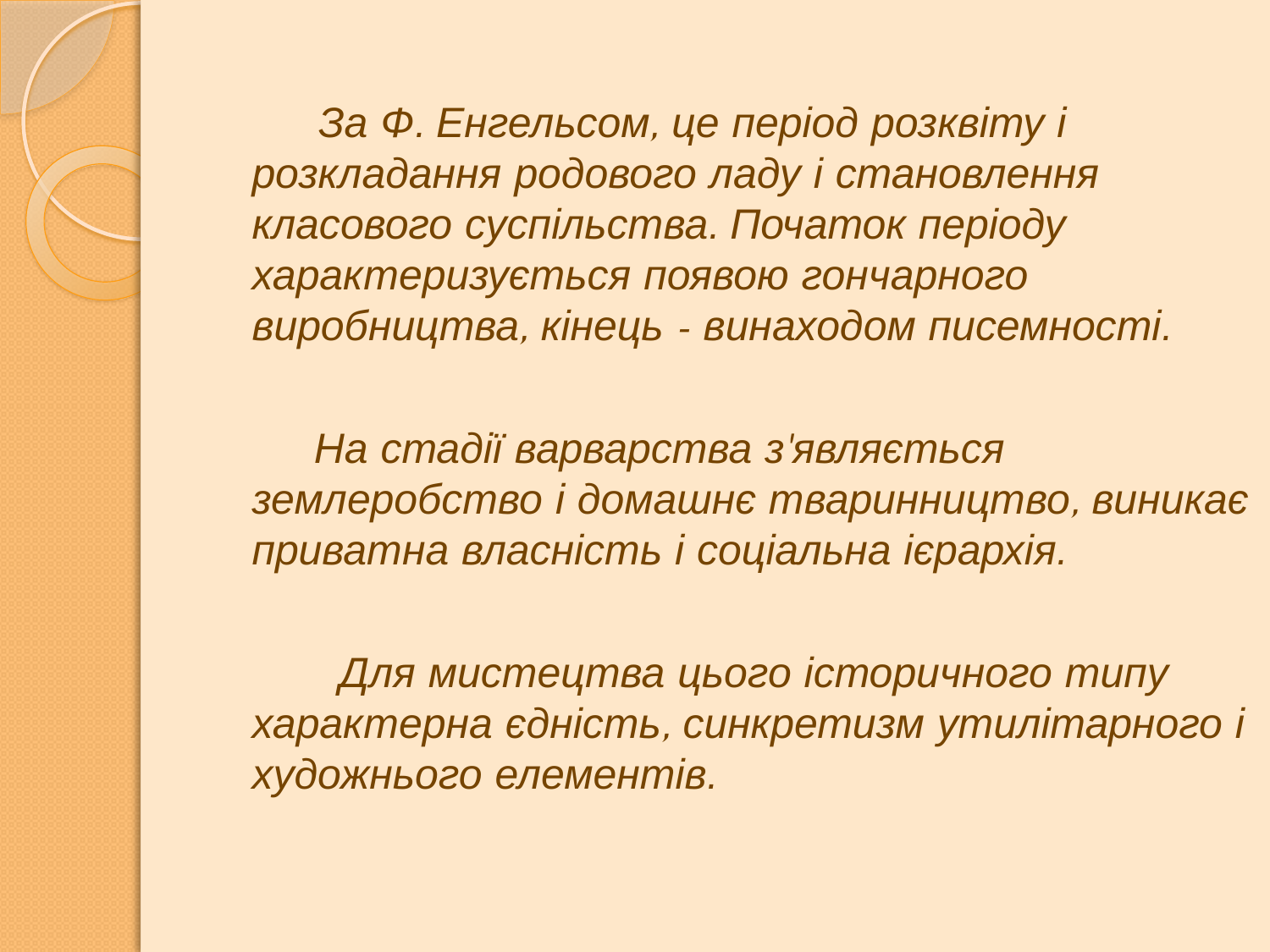

За Ф. Енгельсом, це період розквіту і розкладання родового ладу і становлення класового суспільства. Початок періоду характеризується появою гончарного виробництва, кінець - винаходом писемності.

        На стадії варварства з'являється землеробство і домашнє тваринництво, виникає приватна власність і соціальна ієрархія.

          Для мистецтва цього історичного типу характерна єдність, синкретизм утилітарного і художнього елементів.